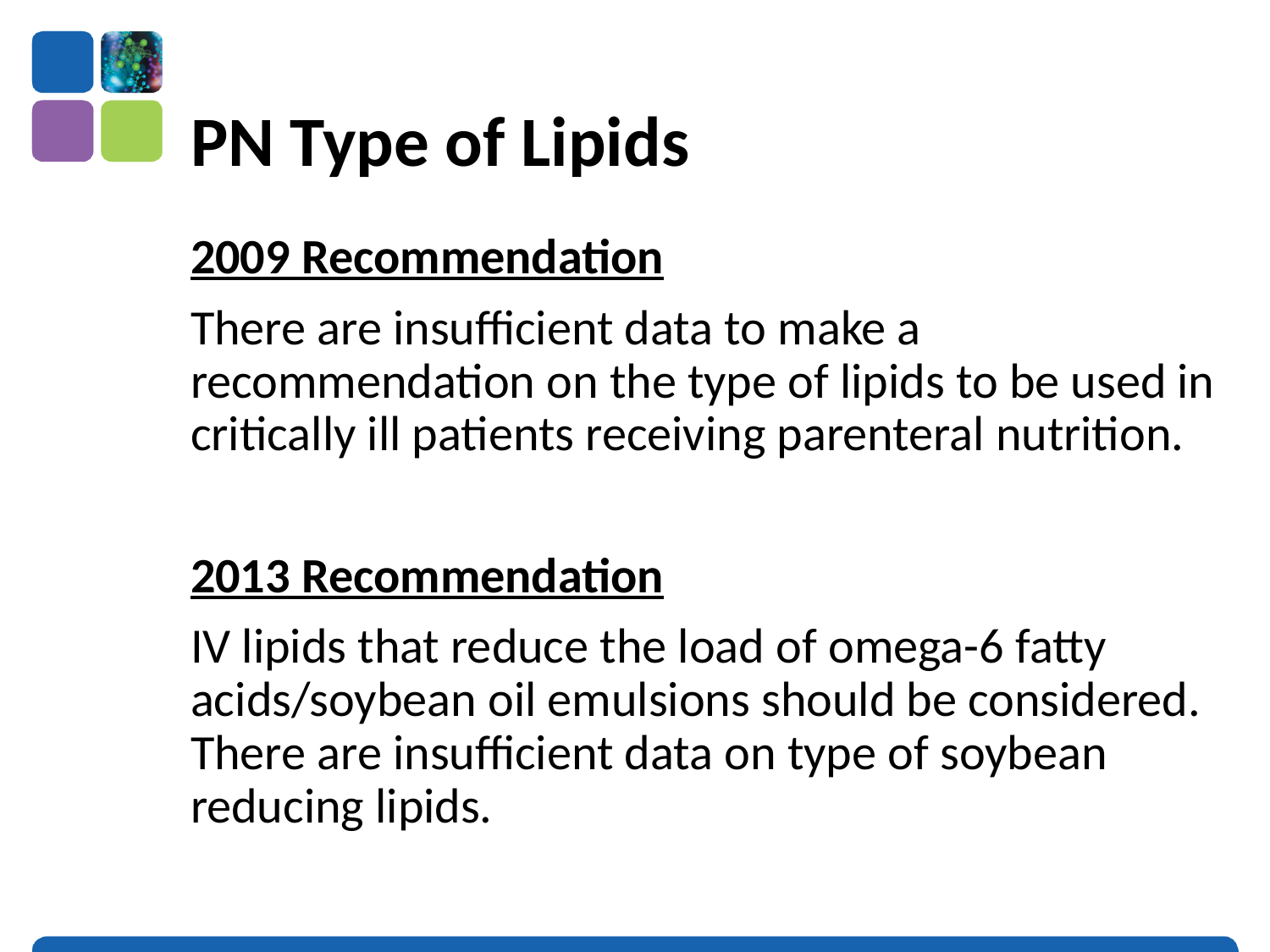

# PN Type of Lipids
2009 Recommendation
There are insufficient data to make a recommendation on the type of lipids to be used in critically ill patients receiving parenteral nutrition.

2013 Recommendation
IV lipids that reduce the load of omega-6 fatty acids/soybean oil emulsions should be considered.  There are insufficient data on type of soybean  reducing lipids.